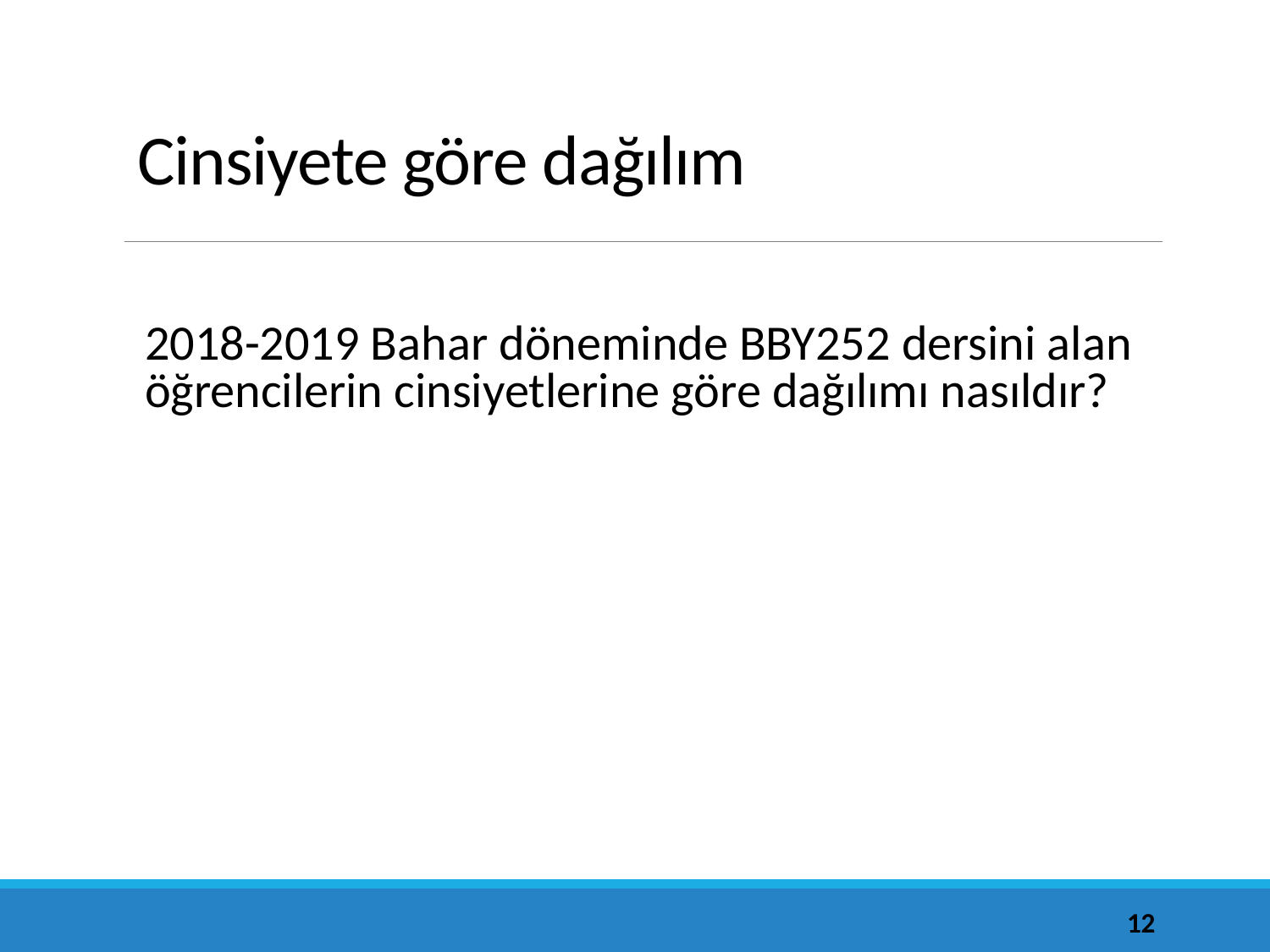

# Cinsiyete göre dağılım
2018-2019 Bahar döneminde BBY252 dersini alan öğrencilerin cinsiyetlerine göre dağılımı nasıldır?
12